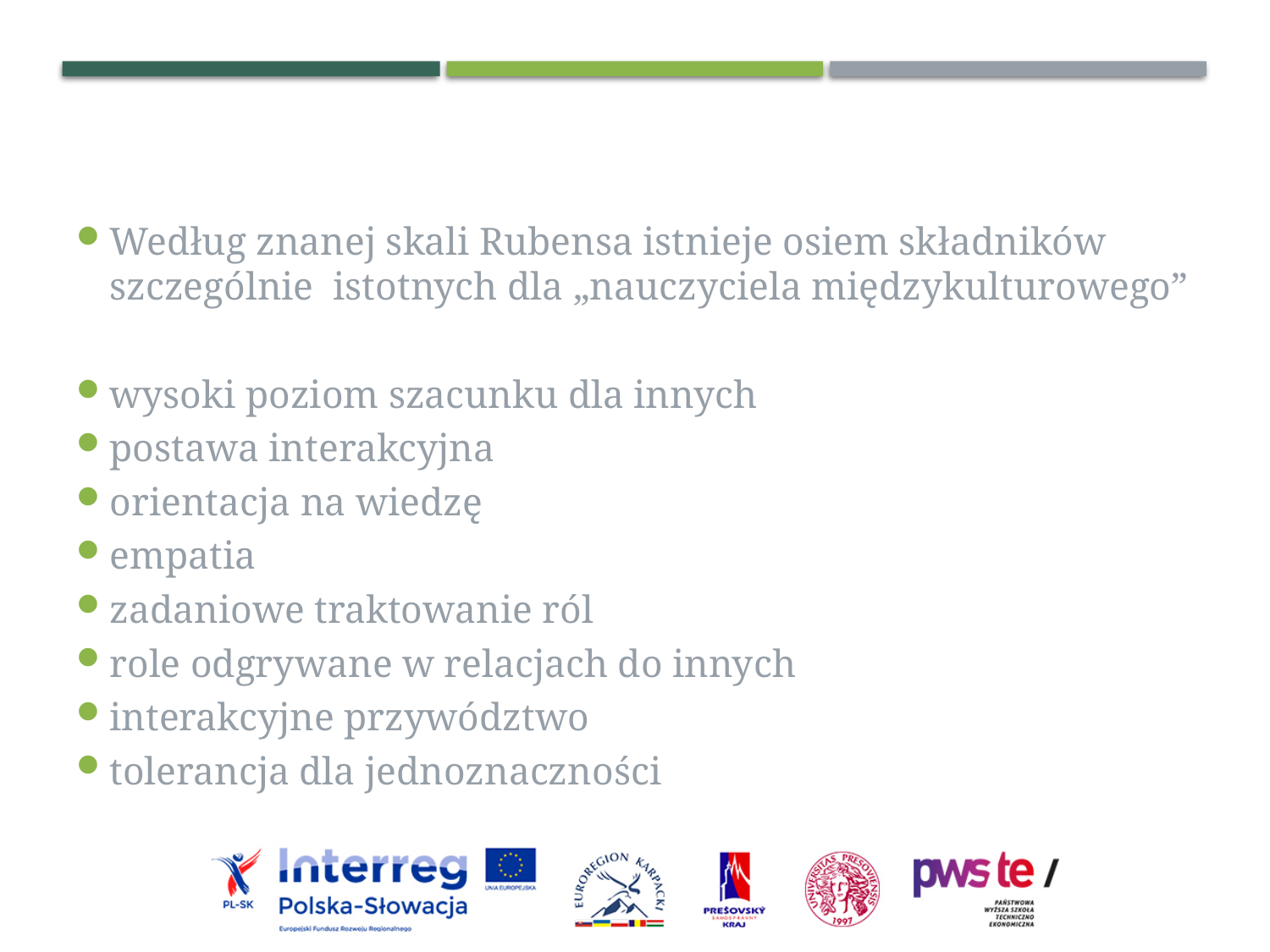

Według znanej skali Rubensa istnieje osiem składników szczególnie  istotnych dla „nauczyciela międzykulturowego”

wysoki poziom szacunku dla innych
postawa interakcyjna
orientacja na wiedzę
empatia
zadaniowe traktowanie ról
role odgrywane w relacjach do innych
interakcyjne przywództwo
tolerancja dla jednoznaczności